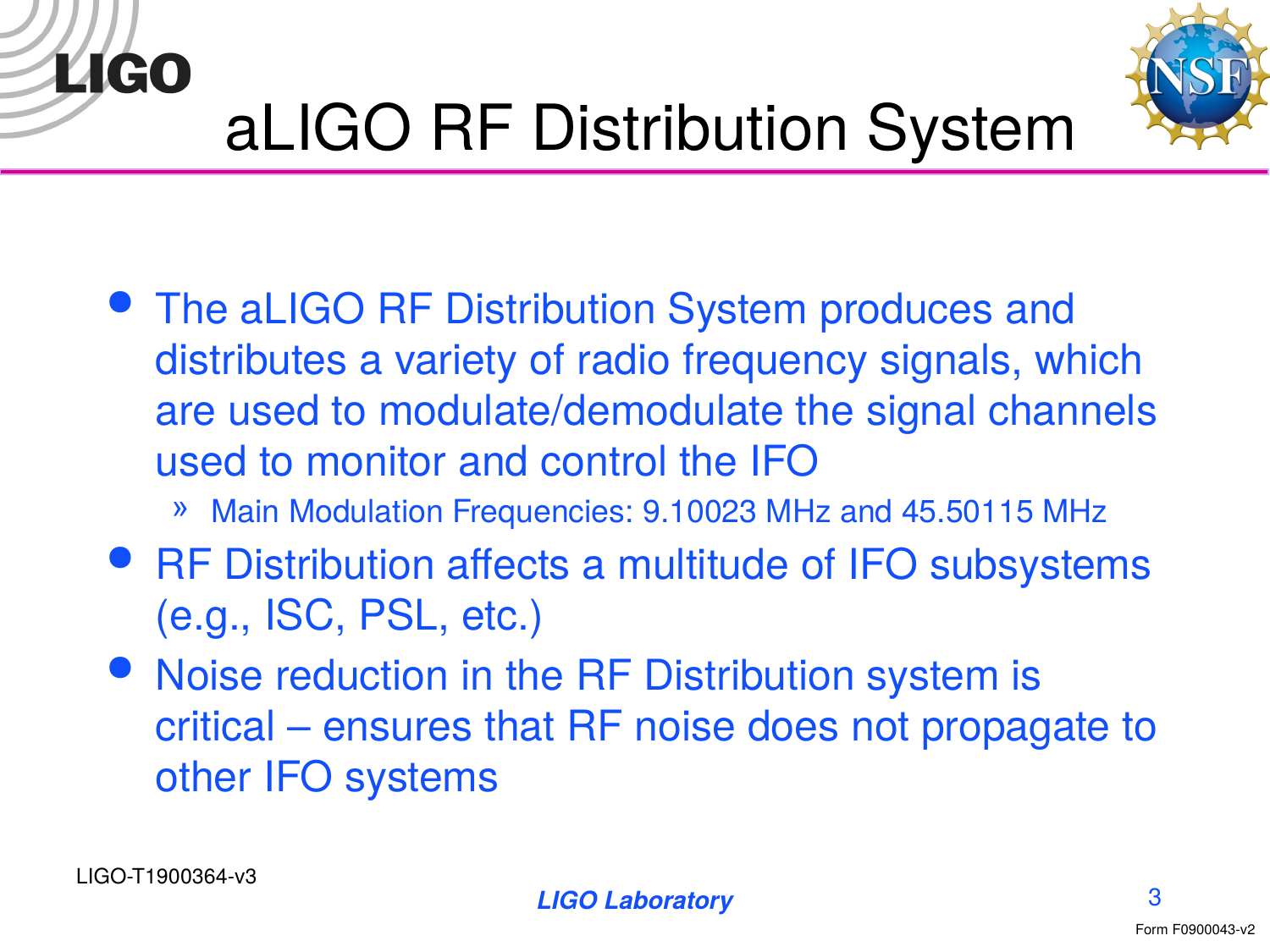

# aLIGO RF Distribution System
The aLIGO RF Distribution System produces and distributes a variety of radio frequency signals, which are used to modulate/demodulate the signal channels used to monitor and control the IFO
Main Modulation Frequencies: 9.10023 MHz and 45.50115 MHz
RF Distribution affects a multitude of IFO subsystems (e.g., ISC, PSL, etc.)
Noise reduction in the RF Distribution system is critical – ensures that RF noise does not propagate to other IFO systems

LIGO-T1900364-v3

LIGO Laboratory
3